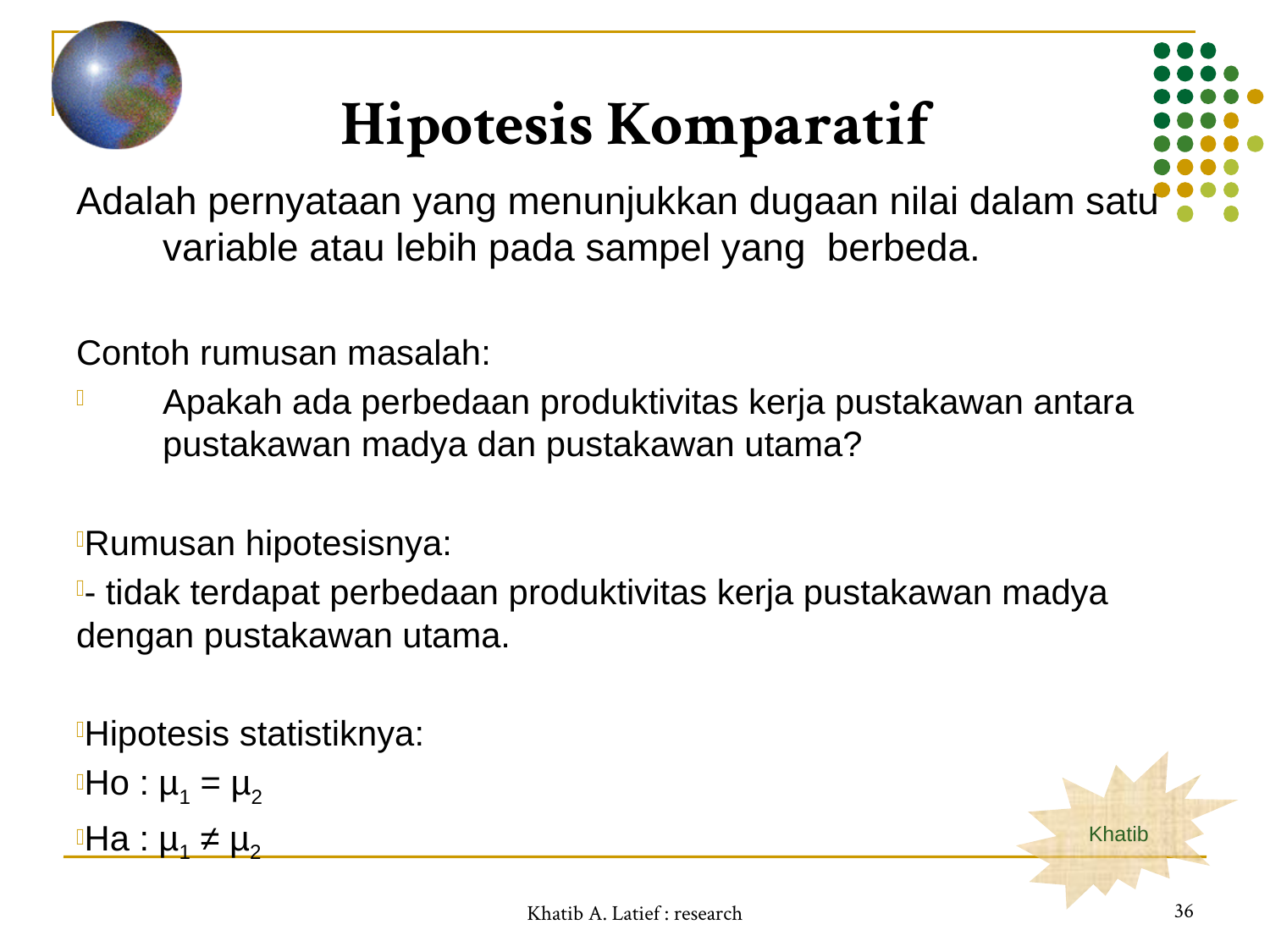

Hipotesis Komparatif
Adalah pernyataan yang menunjukkan dugaan nilai dalam satu variable atau lebih pada sampel yang  berbeda.

Contoh rumusan masalah:
Apakah ada perbedaan produktivitas kerja pustakawan antara pustakawan madya dan pustakawan utama?

Rumusan hipotesisnya:
- tidak terdapat perbedaan produktivitas kerja pustakawan madya dengan pustakawan utama.

Hipotesis statistiknya:
Ho : µ1 = µ2
Ha : µ1 ≠ µ2

36
Khatib A. Latief : research